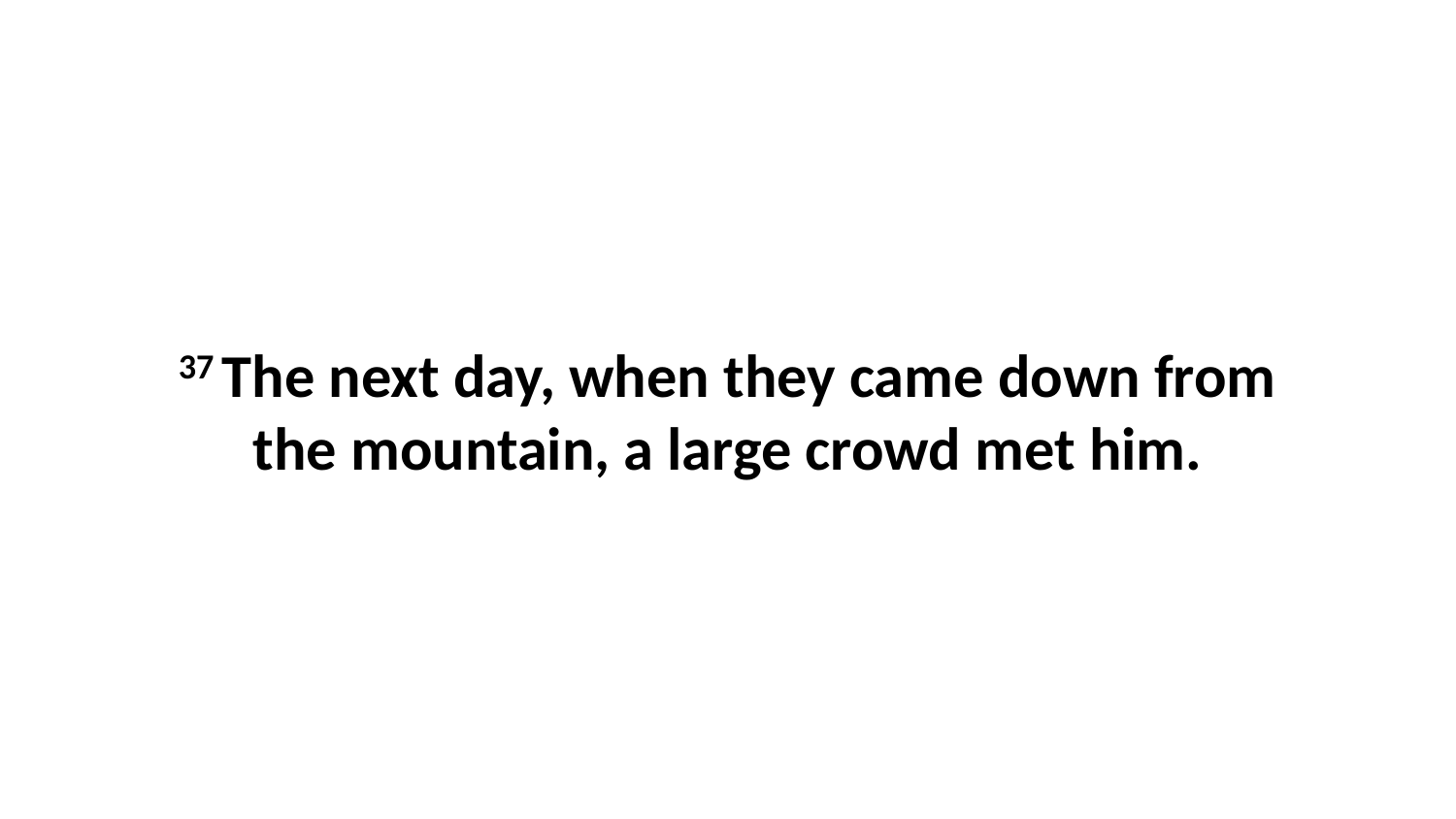

37 The next day, when they came down from the mountain, a large crowd met him.